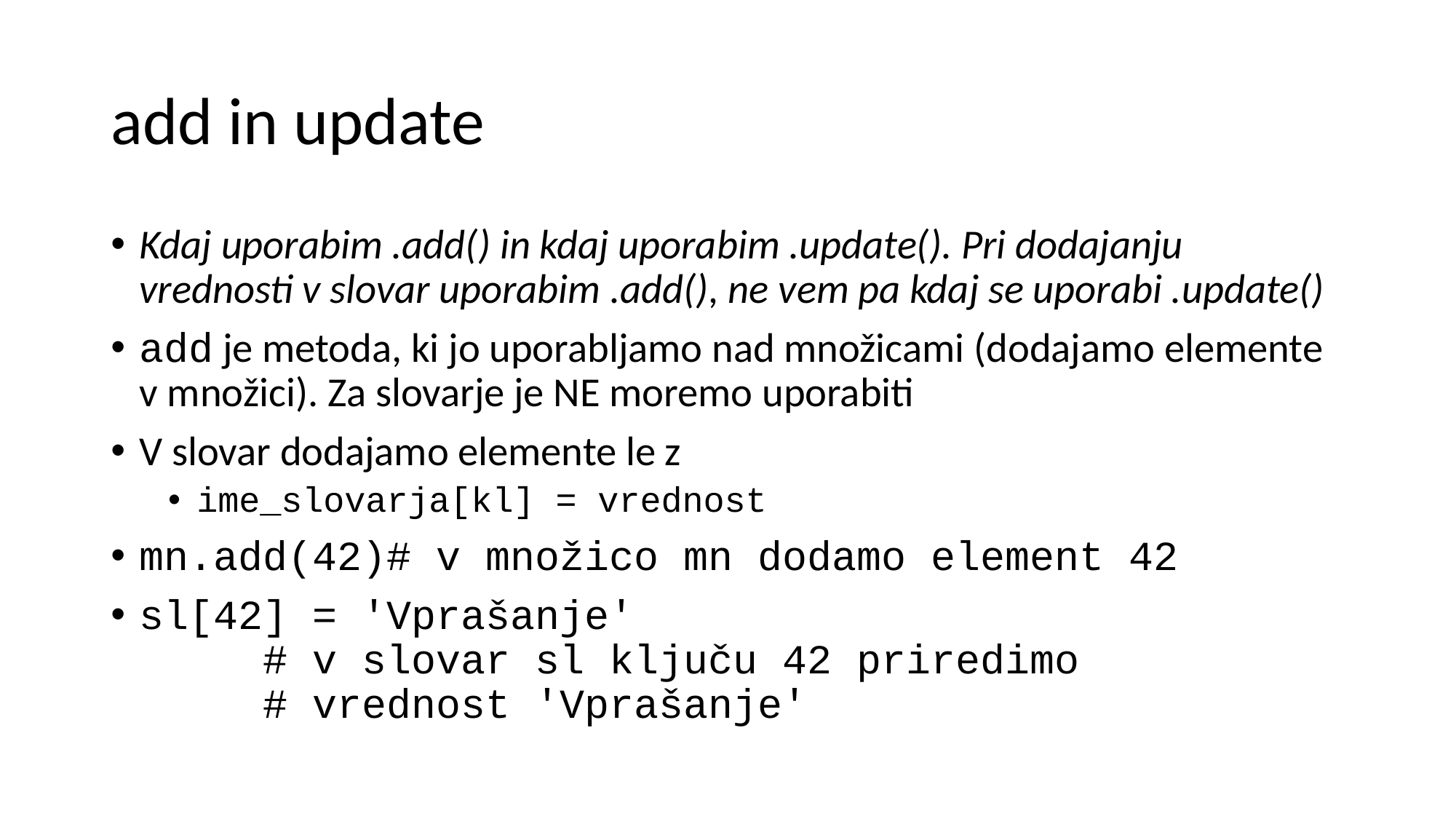

# add in update
Kdaj uporabim .add() in kdaj uporabim .update(). Pri dodajanju vrednosti v slovar uporabim .add(), ne vem pa kdaj se uporabi .update()
add je metoda, ki jo uporabljamo nad množicami (dodajamo elemente v množici). Za slovarje je NE moremo uporabiti
V slovar dodajamo elemente le z
ime_slovarja[kl] = vrednost
mn.add(42)# v množico mn dodamo element 42
sl[42] = 'Vprašanje'
     # v slovar sl ključu 42 priredimo
     # vrednost 'Vprašanje'